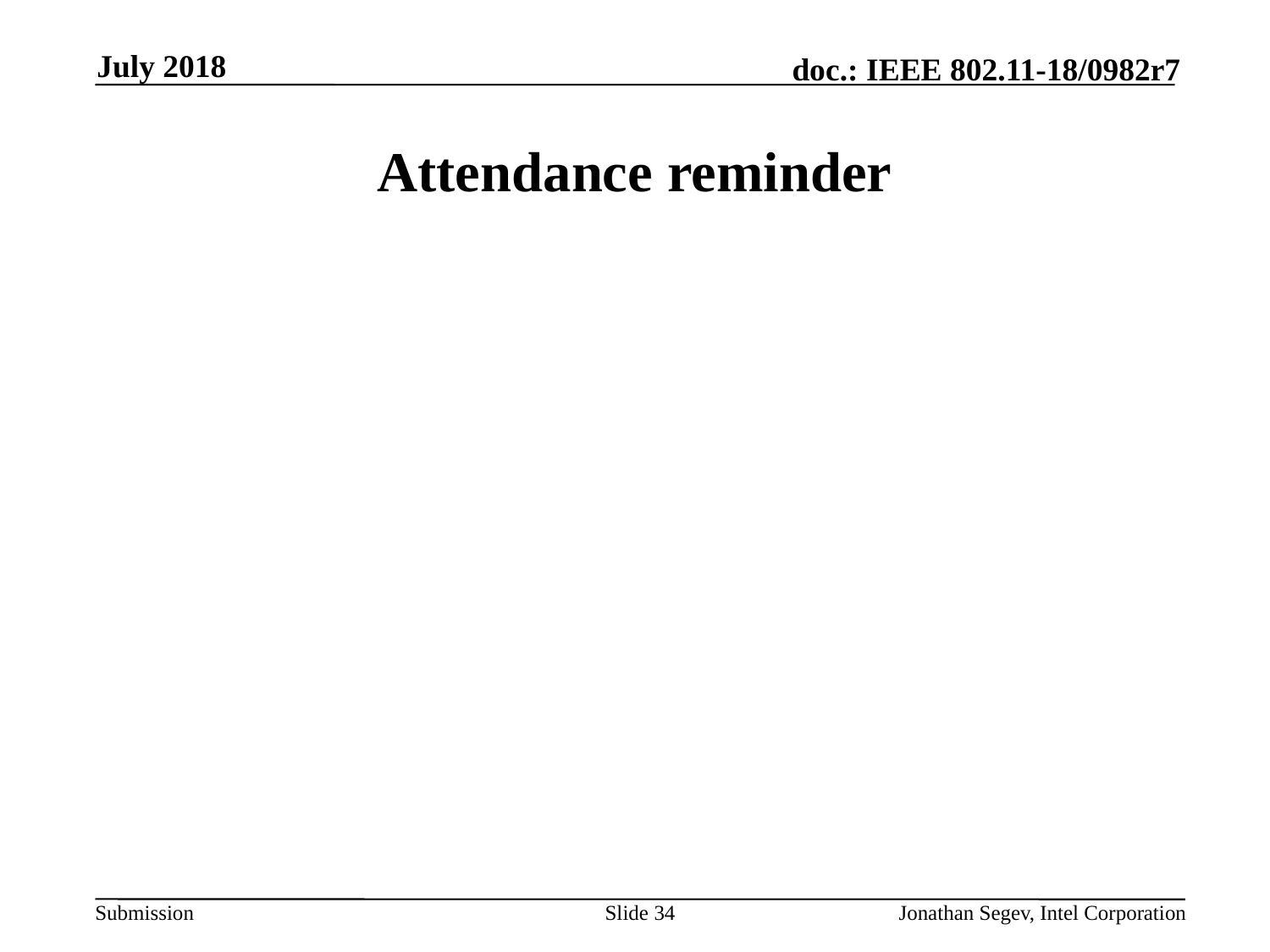

July 2018
# Attendance reminder

Slide 34
Jonathan Segev, Intel Corporation